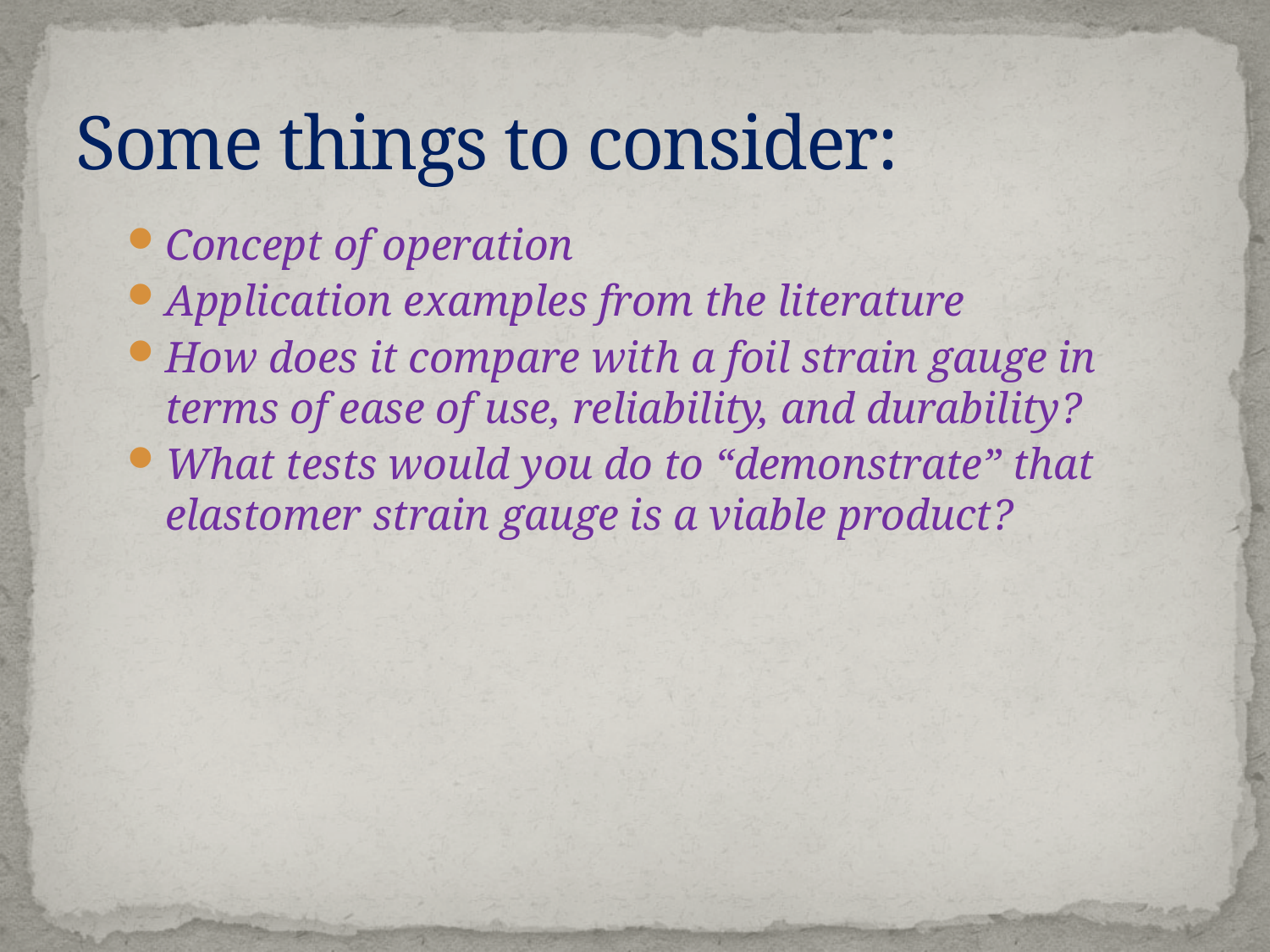

# Some things to consider:
Concept of operation
Application examples from the literature
How does it compare with a foil strain gauge in terms of ease of use, reliability, and durability?
What tests would you do to “demonstrate” that elastomer strain gauge is a viable product?